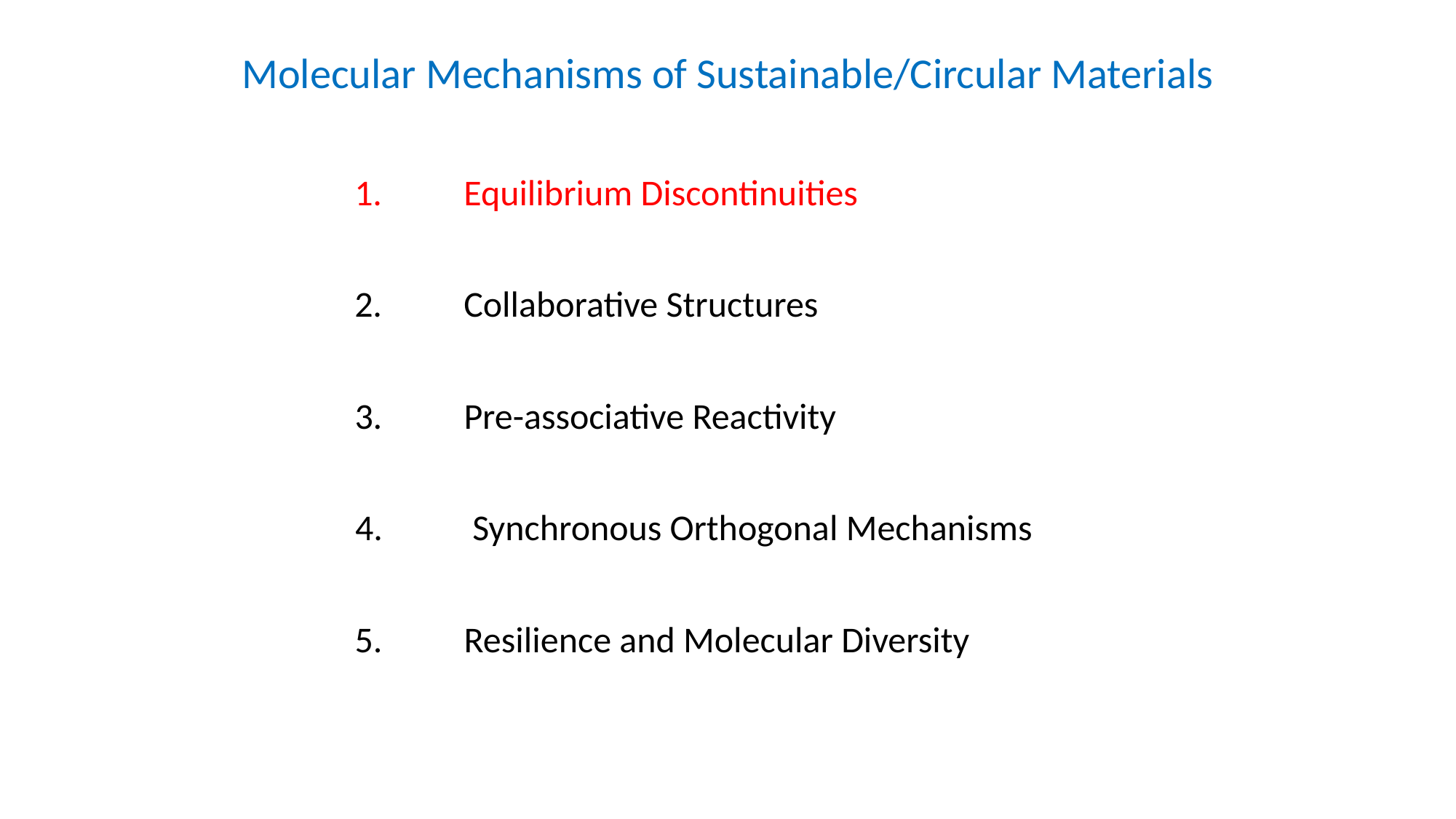

Molecular Mechanisms of Sustainable/Circular Materials
1.	Equilibrium Discontinuities
2.	Collaborative Structures
3.	Pre-associative Reactivity
4.	 Synchronous Orthogonal Mechanisms
5.	Resilience and Molecular Diversity